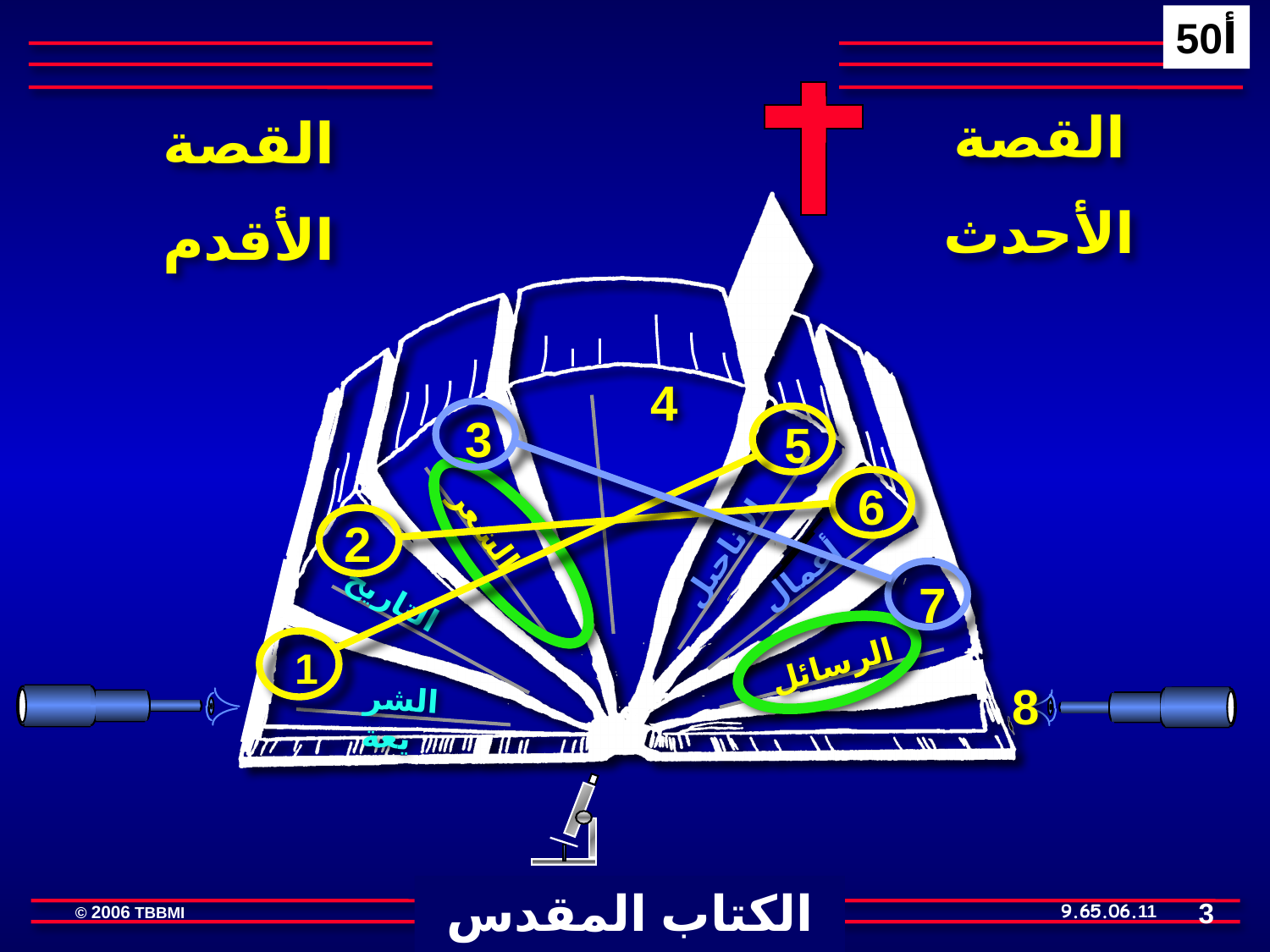

50أ

القصة
الأحدث
القصة
الأقدم
4

3

5

6
الأناجيل
2

أعمال
الشعر
7

التاريخ

الرسائل
1

8
الشريعة

الكتاب المقدس المفتوح
3
11